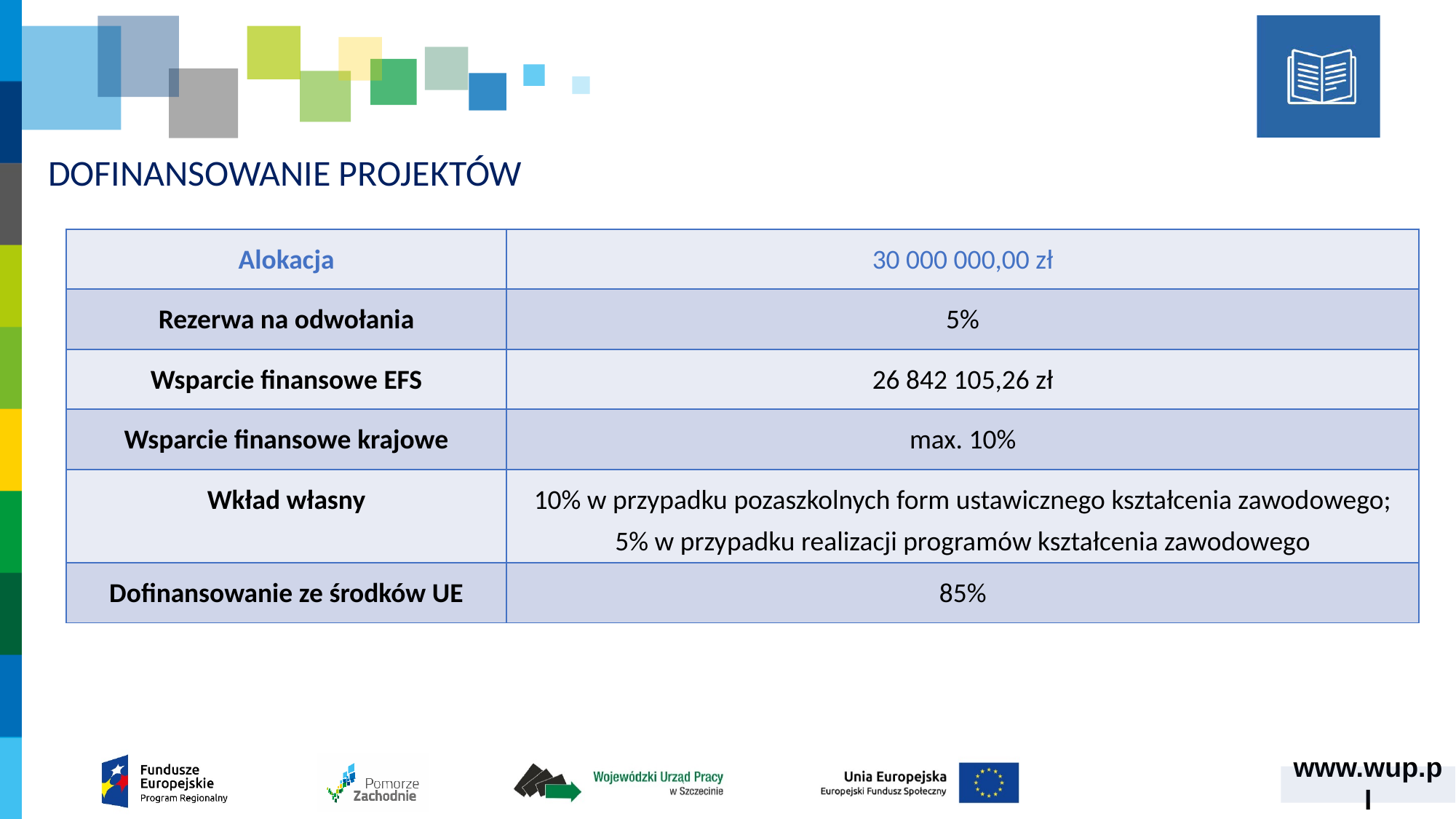

# DOFINANSOWANIE PROJEKTÓW
| Alokacja | 30 000 000,00 zł |
| --- | --- |
| Rezerwa na odwołania | 5% |
| Wsparcie finansowe EFS | 26 842 105,26 zł |
| Wsparcie finansowe krajowe | max. 10% |
| Wkład własny | 10% w przypadku pozaszkolnych form ustawicznego kształcenia zawodowego; 5% w przypadku realizacji programów kształcenia zawodowego |
| Dofinansowanie ze środków UE | 85% |